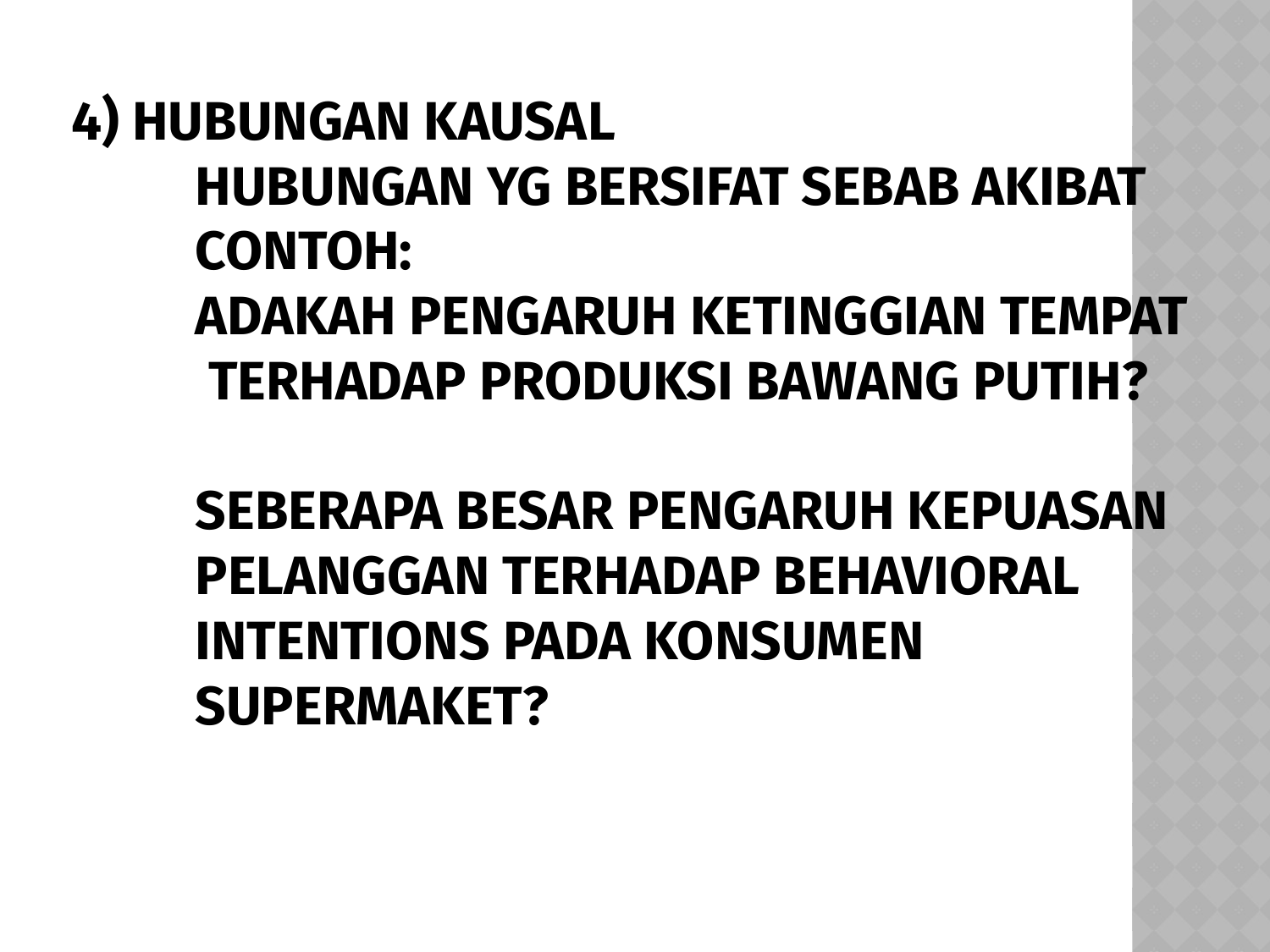

# 4) Hubungan kausal Hubungan yg bersifat sebab akibat contoh: Adakah pengaruh ketinggian tempat  terhadap produksi bawang putih? Seberapa besar pengaruh kepuasan pelanggan terhadap behavioral intentions pada konsumeN supermaket?